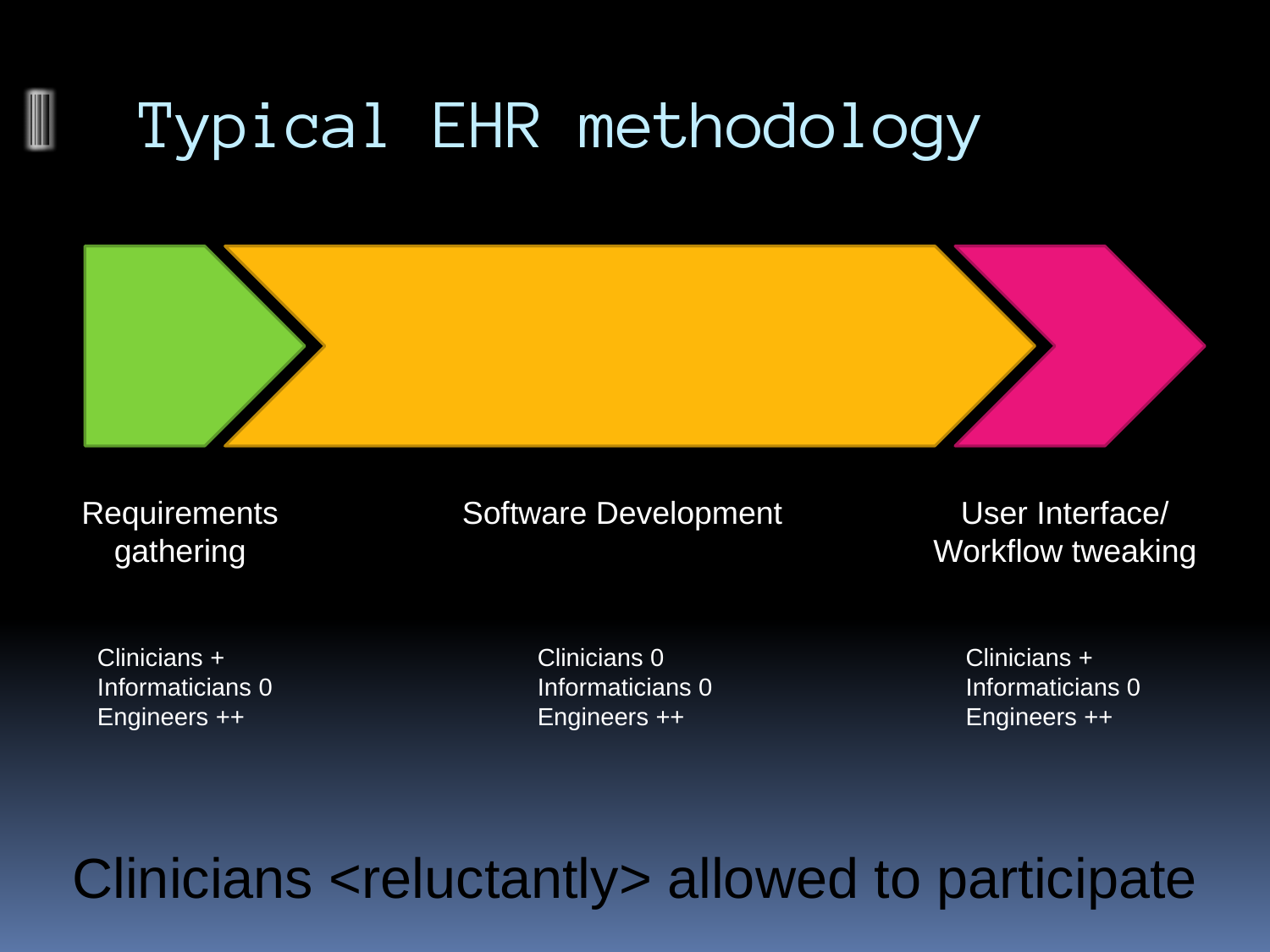

# Typical EHR methodology

Software Development
Requirements gathering
User Interface/
Workflow tweaking
Clinicians +
Informaticians 0
Engineers ++
Clinicians 0
Informaticians 0
Engineers ++
Clinicians +
Informaticians 0
Engineers ++
Clinicians <reluctantly> allowed to participate